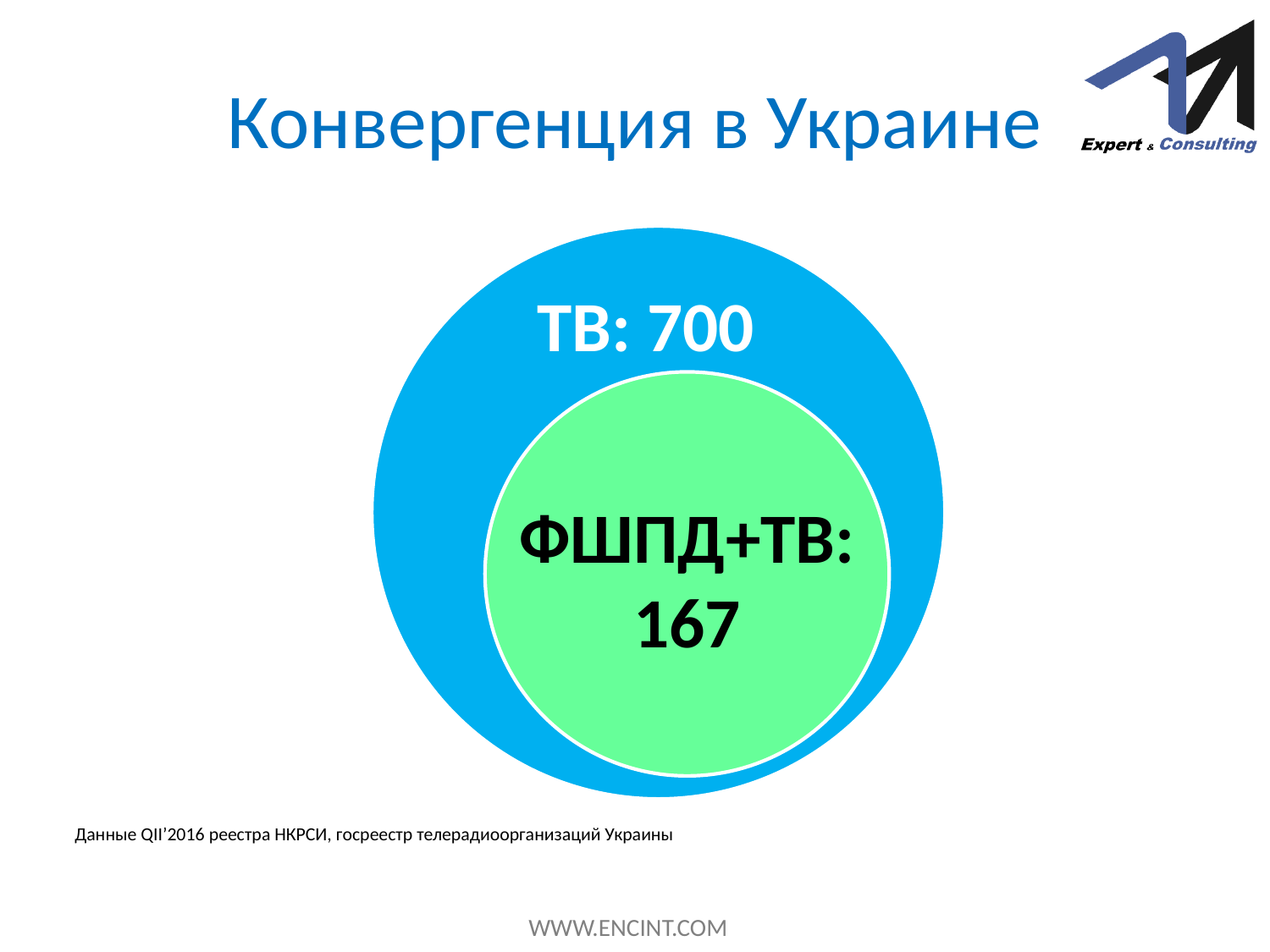

# Конвергенция в Украине

ТВ: 700

ФШПД+ТВ: 167
Данные QII’2016 реестра НКРСИ, госреестр телерадиоорганизаций Украины